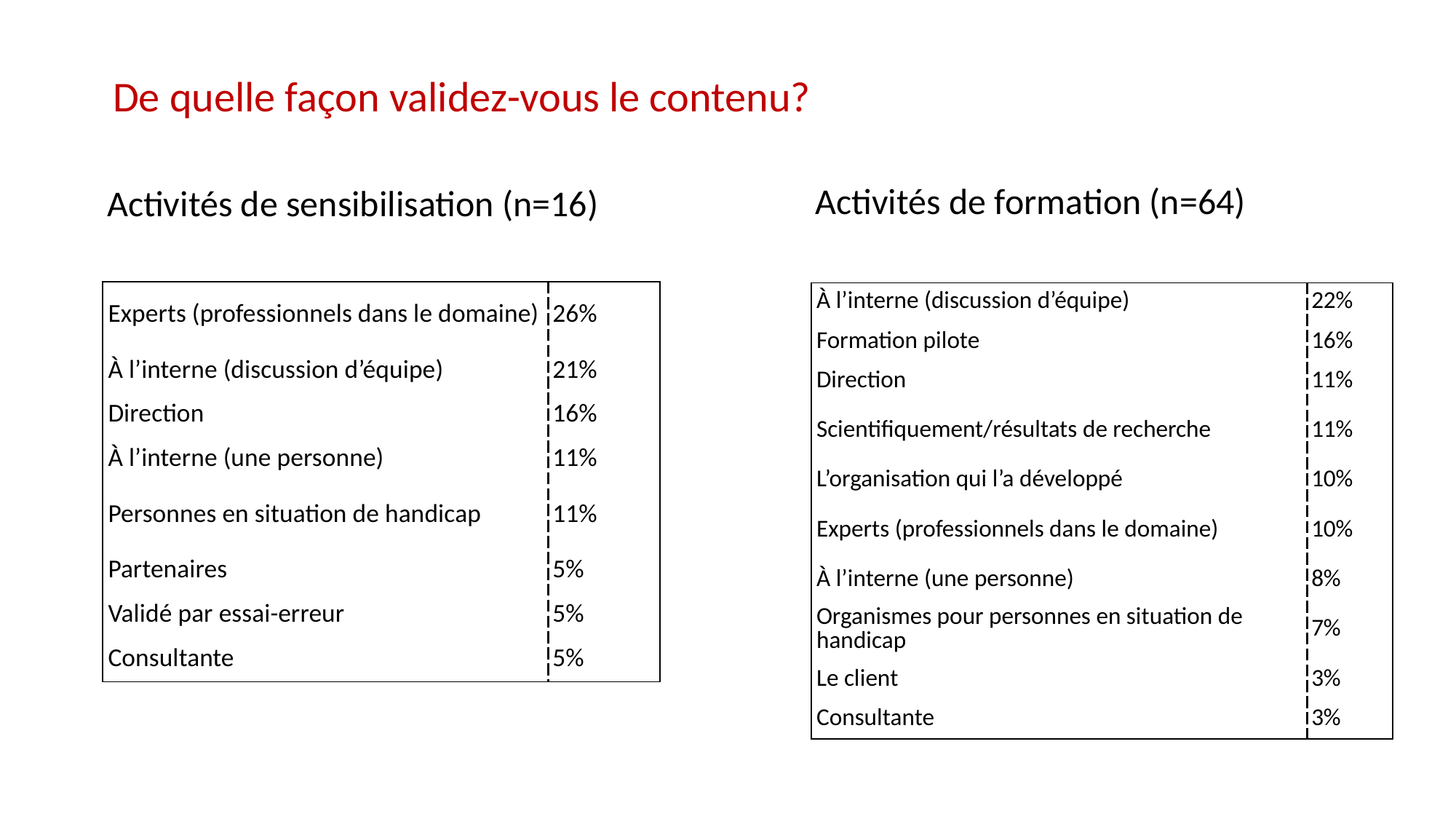

De quelle façon validez-vous le contenu?
Activités de formation (n=64)
Activités de sensibilisation (n=16)
| Experts (professionnels dans le domaine) | 26% |
| --- | --- |
| À l’interne (discussion d’équipe) | 21% |
| Direction | 16% |
| À l’interne (une personne) | 11% |
| Personnes en situation de handicap | 11% |
| Partenaires | 5% |
| Validé par essai-erreur | 5% |
| Consultante | 5% |
| À l’interne (discussion d’équipe) | 22% |
| --- | --- |
| Formation pilote | 16% |
| Direction | 11% |
| Scientifiquement/résultats de recherche | 11% |
| L’organisation qui l’a développé | 10% |
| Experts (professionnels dans le domaine) | 10% |
| À l’interne (une personne) | 8% |
| Organismes pour personnes en situation de handicap | 7% |
| Le client | 3% |
| Consultante | 3% |